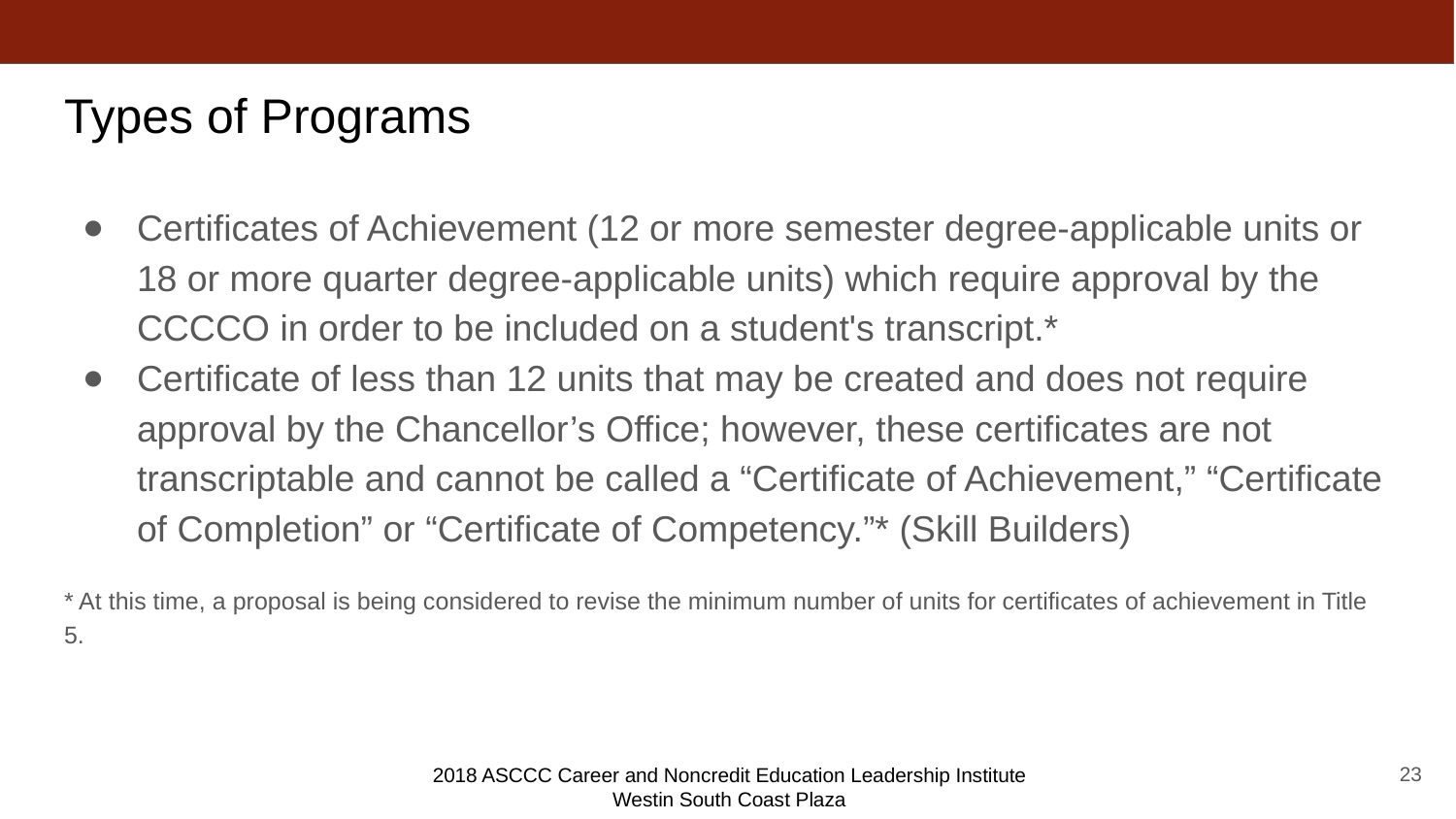

# Types of Programs
Certificates of Achievement (12 or more semester degree-applicable units or 18 or more quarter degree-applicable units) which require approval by the CCCCO in order to be included on a student's transcript.*
Certificate of less than 12 units that may be created and does not require approval by the Chancellor’s Office; however, these certificates are not transcriptable and cannot be called a “Certificate of Achievement,” “Certificate of Completion” or “Certificate of Competency.”* (Skill Builders)
* At this time, a proposal is being considered to revise the minimum number of units for certificates of achievement in Title 5.
23
2018 ASCCC Career and Noncredit Education Leadership Institute
Westin South Coast Plaza